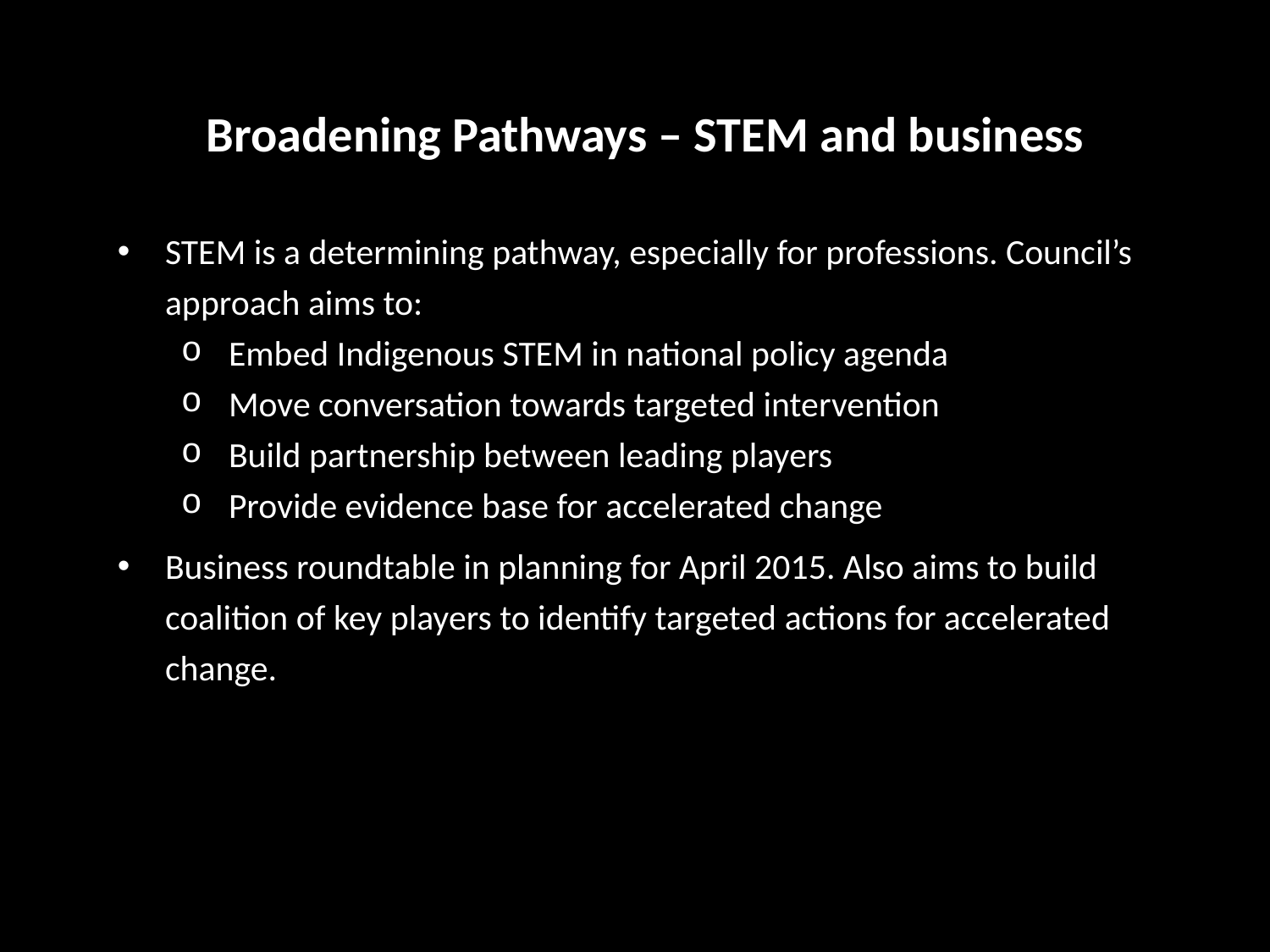

Broadening Pathways – STEM and business

STEM is a determining pathway, especially for professions. Council’s approach aims to:
Embed Indigenous STEM in national policy agenda
Move conversation towards targeted intervention
Build partnership between leading players
Provide evidence base for accelerated change
Business roundtable in planning for April 2015. Also aims to build coalition of key players to identify targeted actions for accelerated change.